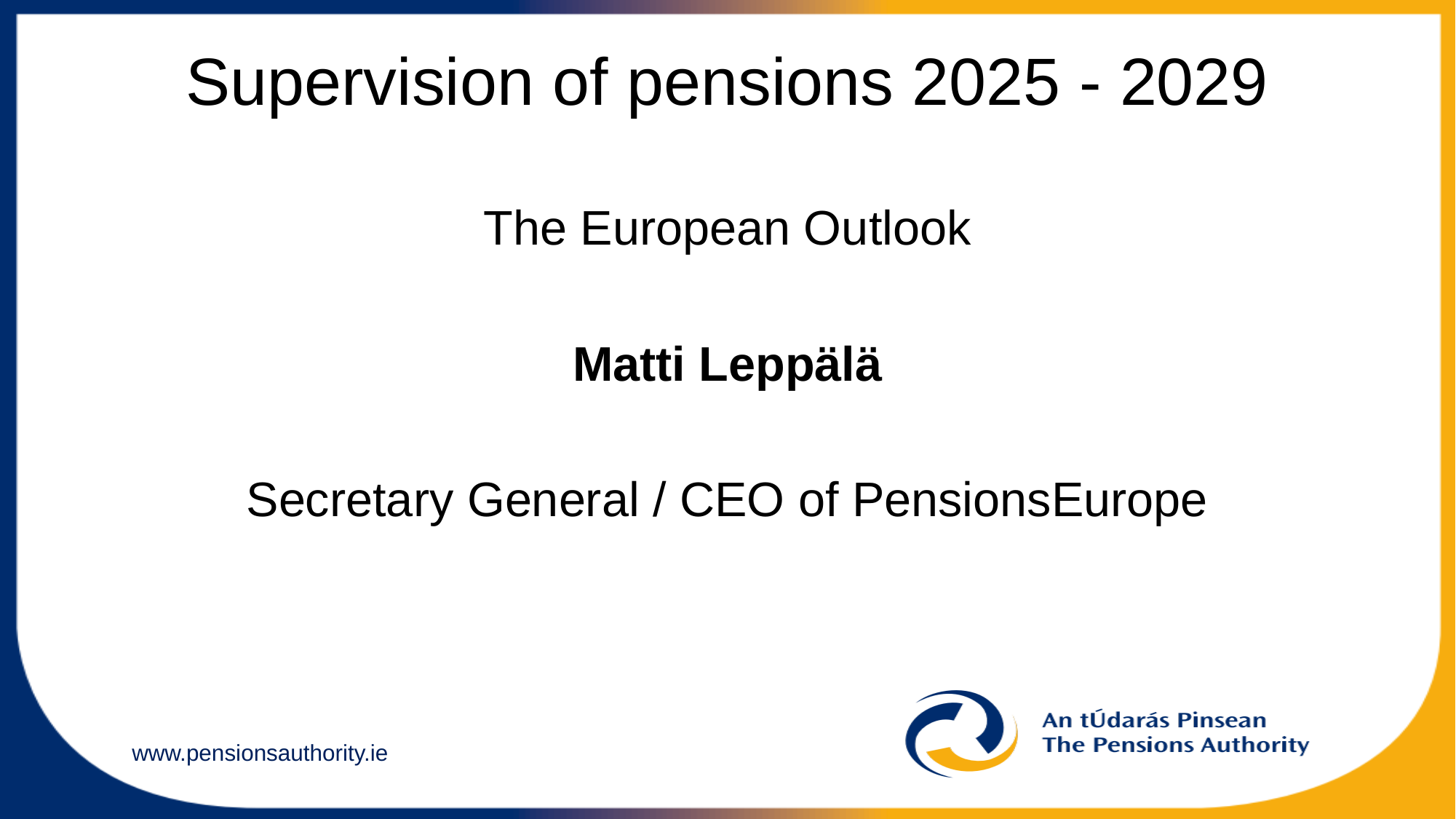

# Supervision of pensions 2025 - 2029
The European Outlook

Matti Leppälä

Secretary General / CEO of PensionsEurope